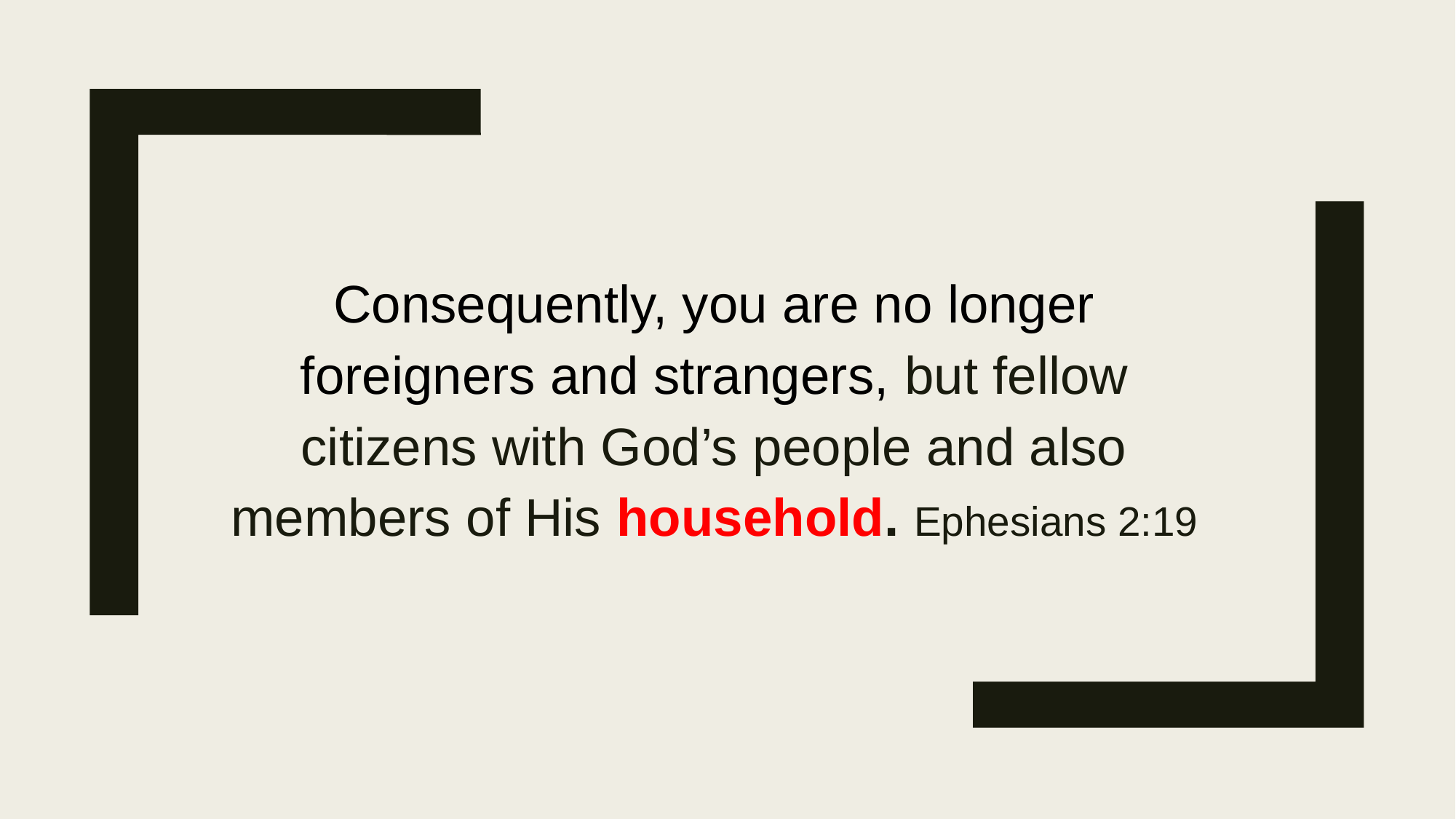

Consequently, you are no longer foreigners and strangers, but fellow citizens with God’s people and also members of His household. Ephesians 2:19